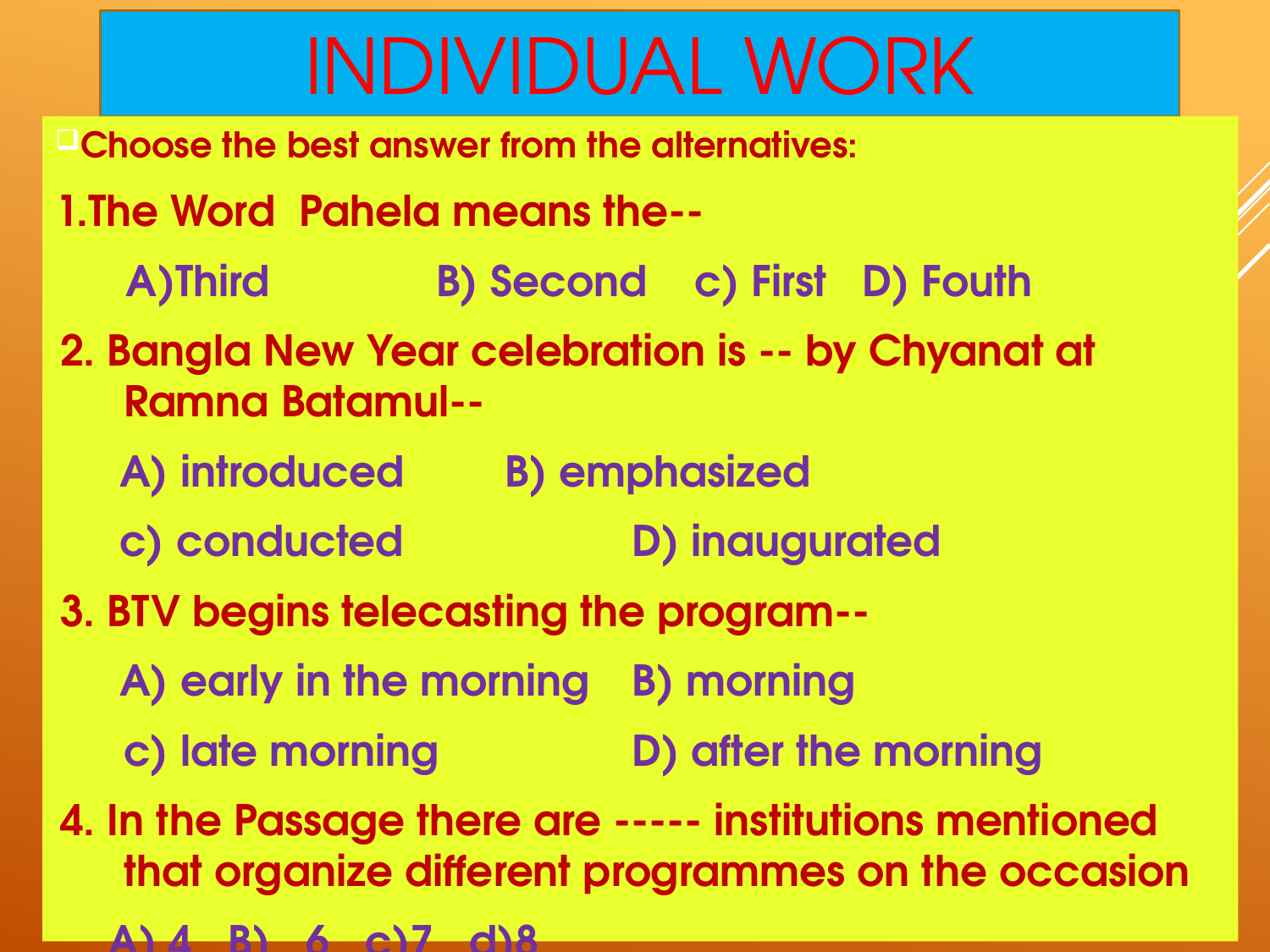

# Individual Work
Choose the best answer from the alternatives:
1.The Word  Pahela means the--
      A)Third    	B) Second    c) First   D) Fouth
2. Bangla New Year celebration is -- by Chyanat at Ramna Batamul--
     A) introduced 	B) emphasized
     c) conducted 		D) inaugurated
3. BTV begins telecasting the program--
     A) early in the morning 	B) morning
	c) late morning		D) after the morning
4. In the Passage there are ----- institutions mentioned that organize different programmes on the occasion
    A) 4   B)   6   c)7   d)8